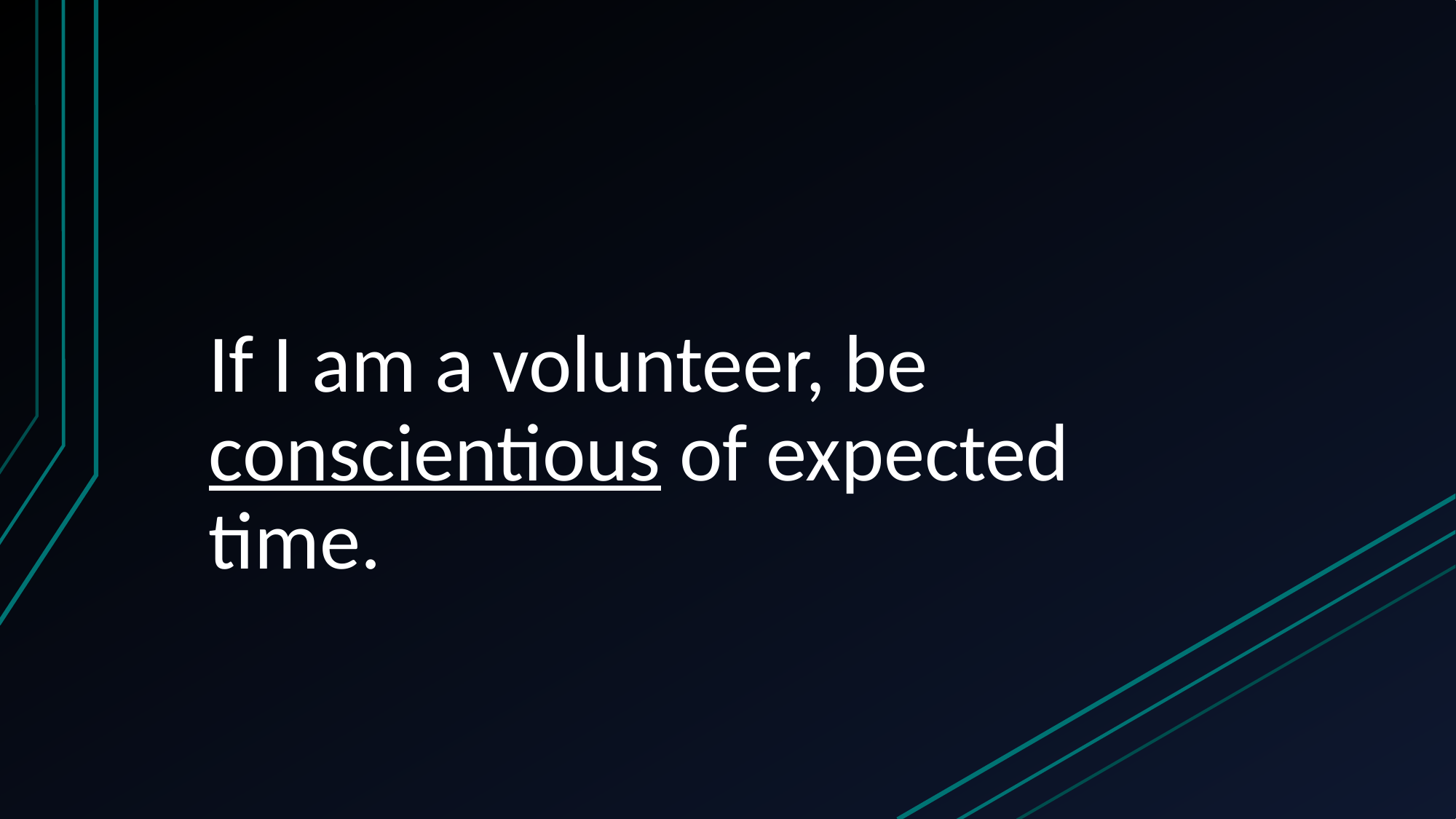

# If I am a volunteer, be conscientious of expected time.